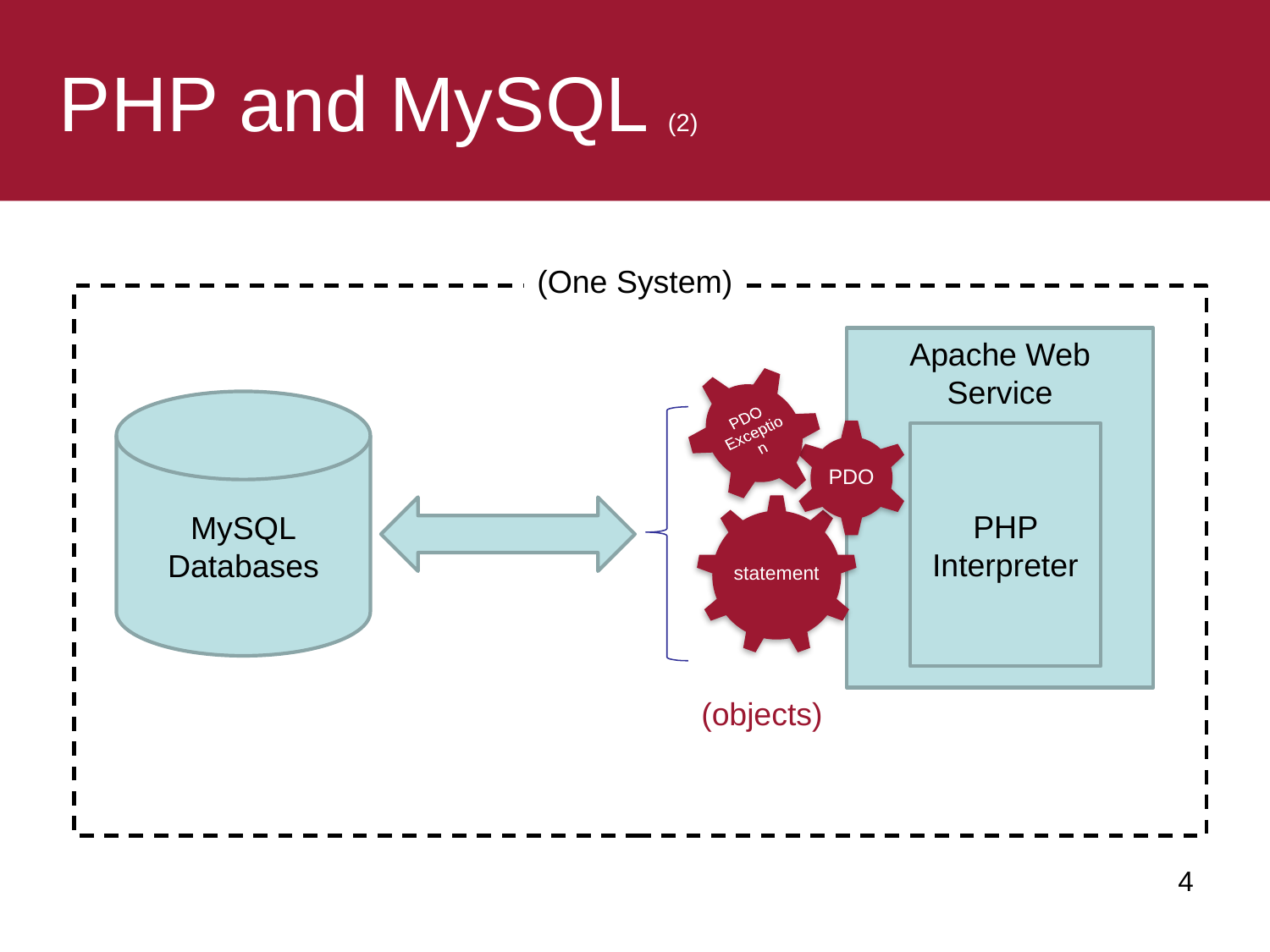

# PHP and MySQL (2)

(One System)

Apache Web Service
statement
PDO
PDO
Exception
MySQL
Databases

PHP Interpreter

(objects)
 4